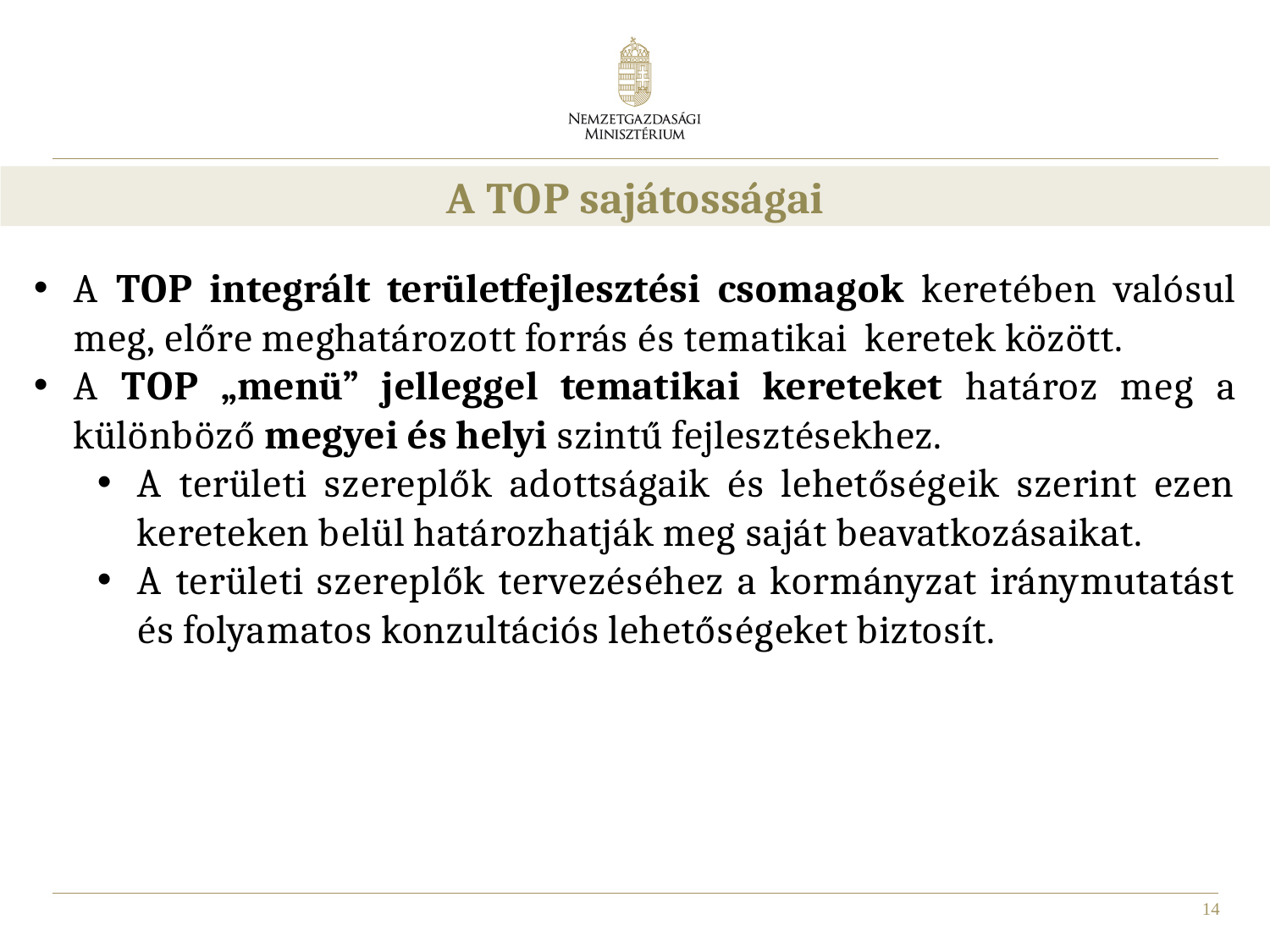

A TOP sajátosságai
A TOP integrált területfejlesztési csomagok keretében valósul meg, előre meghatározott forrás és tematikai  keretek között.
A TOP „menü” jelleggel tematikai kereteket határoz meg a különböző megyei és helyi szintű fejlesztésekhez.
A területi szereplők adottságaik és lehetőségeik szerint ezen kereteken belül határozhatják meg saját beavatkozásaikat.
A területi szereplők tervezéséhez a kormányzat iránymutatást és folyamatos konzultációs lehetőségeket biztosít.